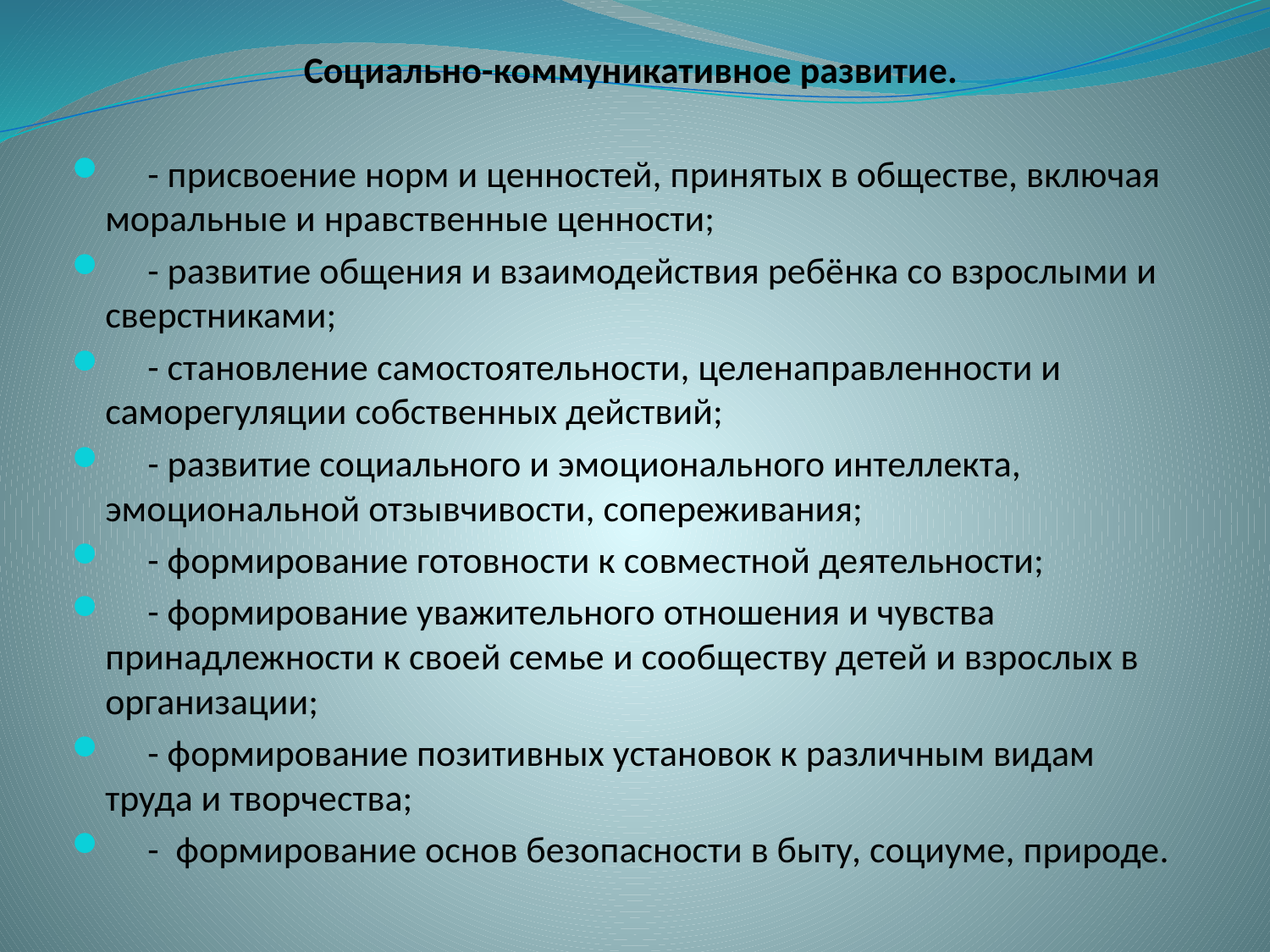

Социально-коммуникативное развитие.

     - присвоение норм и ценностей, принятых в обществе, включая моральные и нравственные ценности;
     - развитие общения и взаимодействия ребёнка со взрослыми и сверстниками;
     - становление самостоятельности, целенаправленности и саморегуляции собственных действий;
     - развитие социального и эмоционального интеллекта, эмоциональной отзывчивости, сопереживания;
     - формирование готовности к совместной деятельности;
     - формирование уважительного отношения и чувства принадлежности к своей семье и сообществу детей и взрослых в   организации;
     - формирование позитивных установок к различным видам труда и творчества;
     -  формирование основ безопасности в быту, социуме, природе.